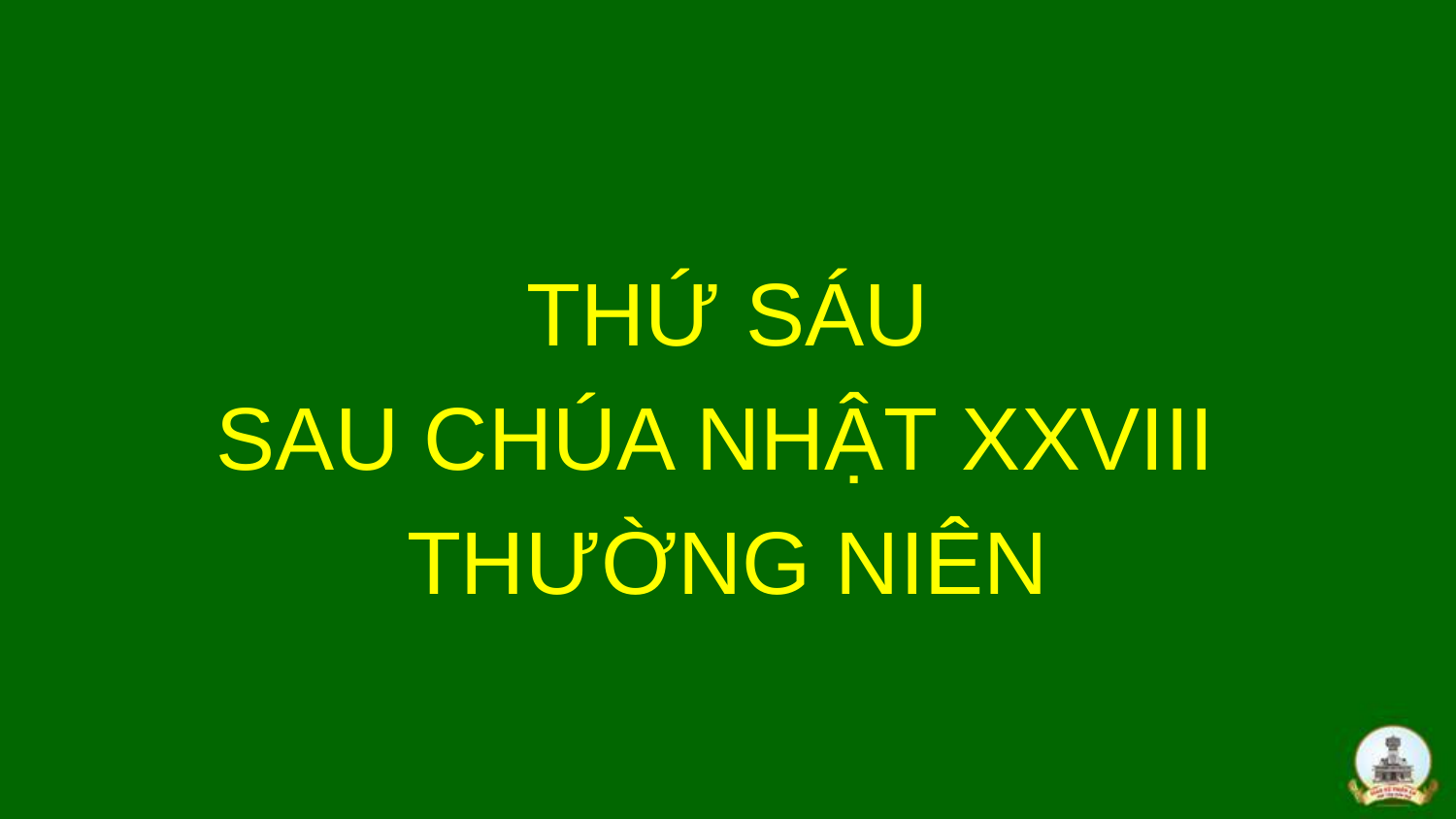

THỨ SÁU
SAU CHÚA NHẬT XXVIII
THƯỜNG NIÊN